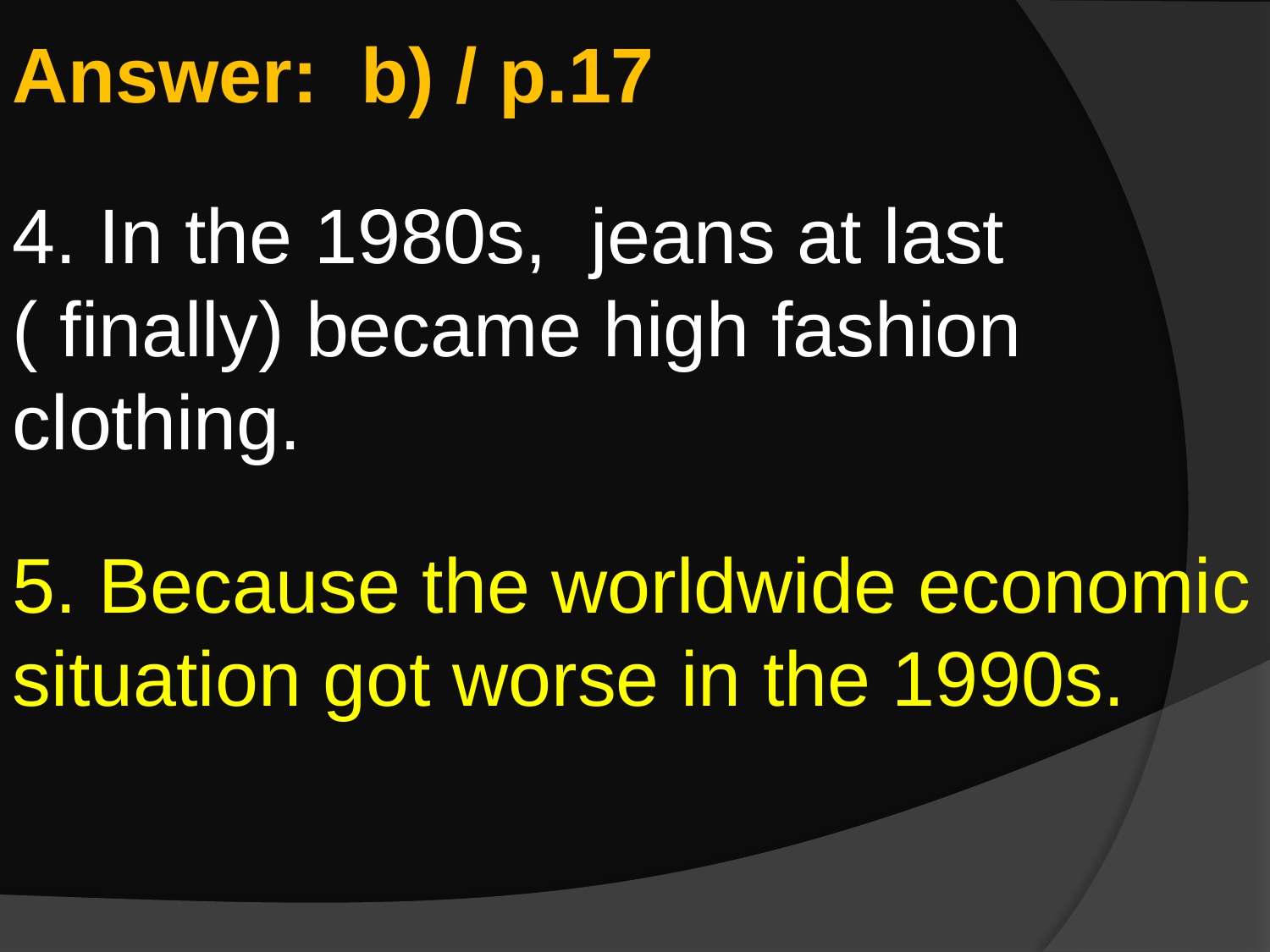

Answer:  b) / p.17
4. In the 1980s,  jeans at last ( finally) became high fashion clothing.
5. Because the worldwide economic situation got worse in the 1990s.